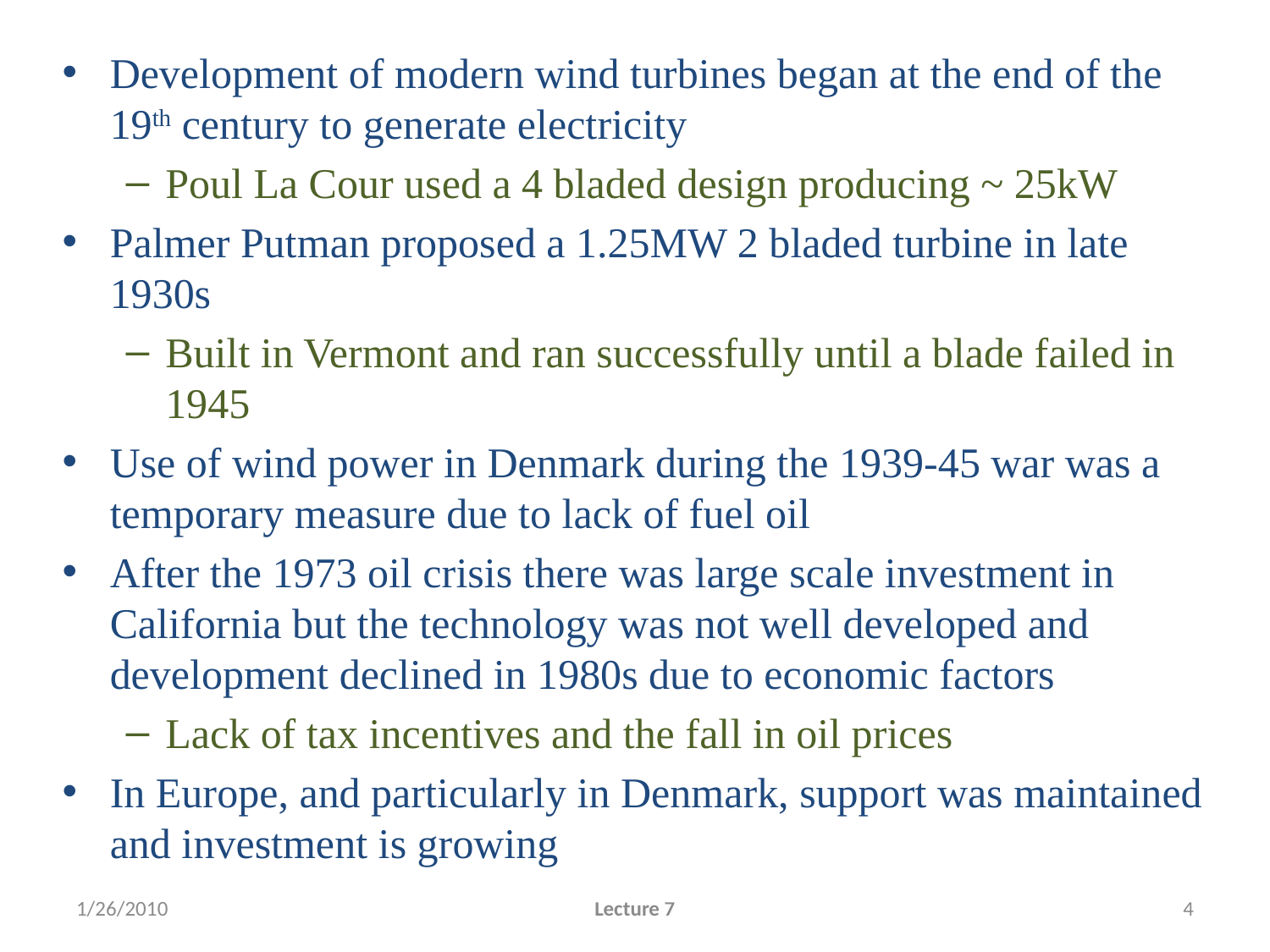

#
Development of modern wind turbines began at the end of the 19th century to generate electricity
Poul La Cour used a 4 bladed design producing ~ 25kW
Palmer Putman proposed a 1.25MW 2 bladed turbine in late 1930s
Built in Vermont and ran successfully until a blade failed in 1945
Use of wind power in Denmark during the 1939-45 war was a temporary measure due to lack of fuel oil
After the 1973 oil crisis there was large scale investment in California but the technology was not well developed and development declined in 1980s due to economic factors
Lack of tax incentives and the fall in oil prices
In Europe, and particularly in Denmark, support was maintained and investment is growing
1/26/2010
Lecture 7
4